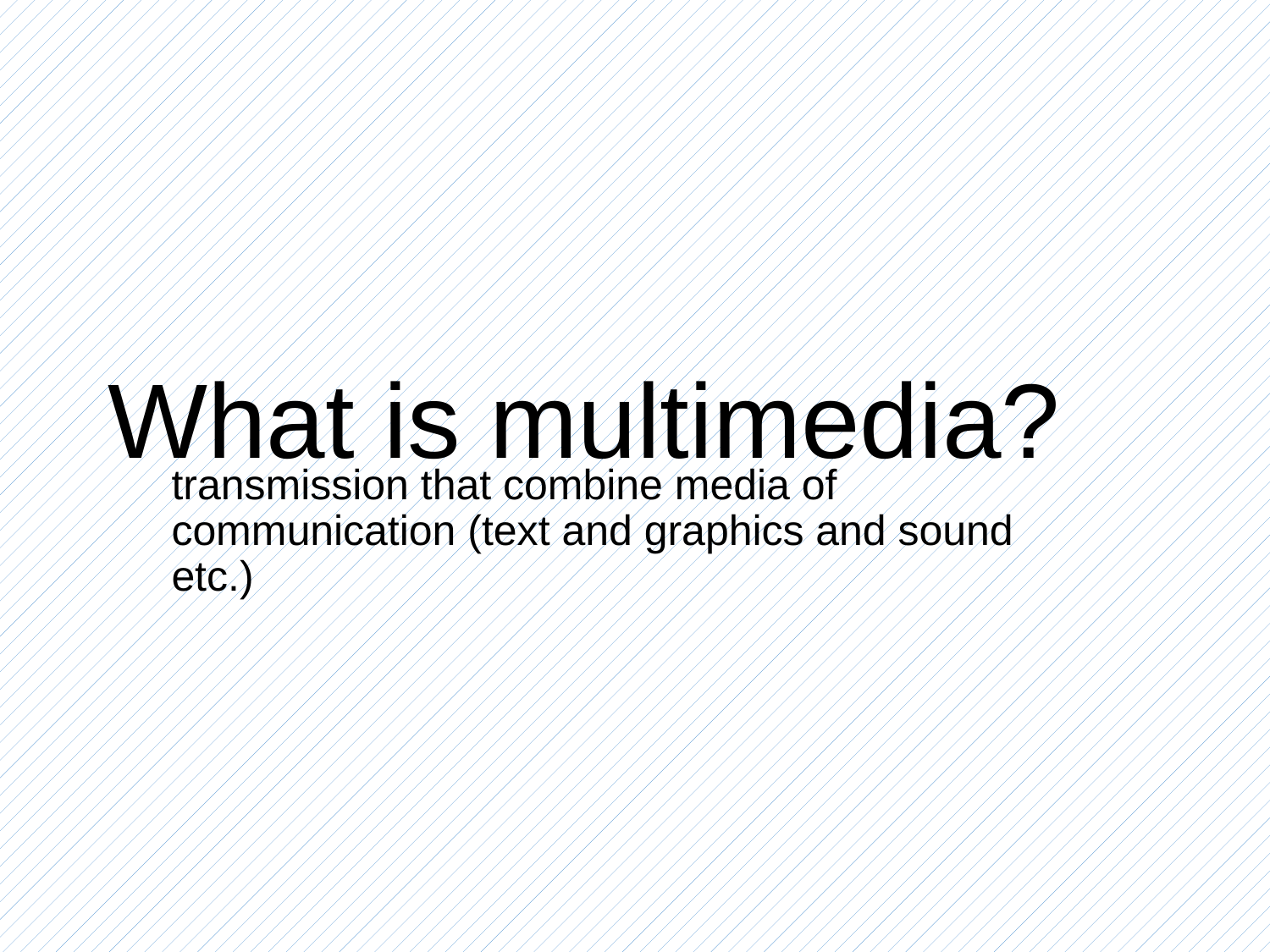

# What is multimedia?
transmission that combine media of communication (text and graphics and sound etc.)